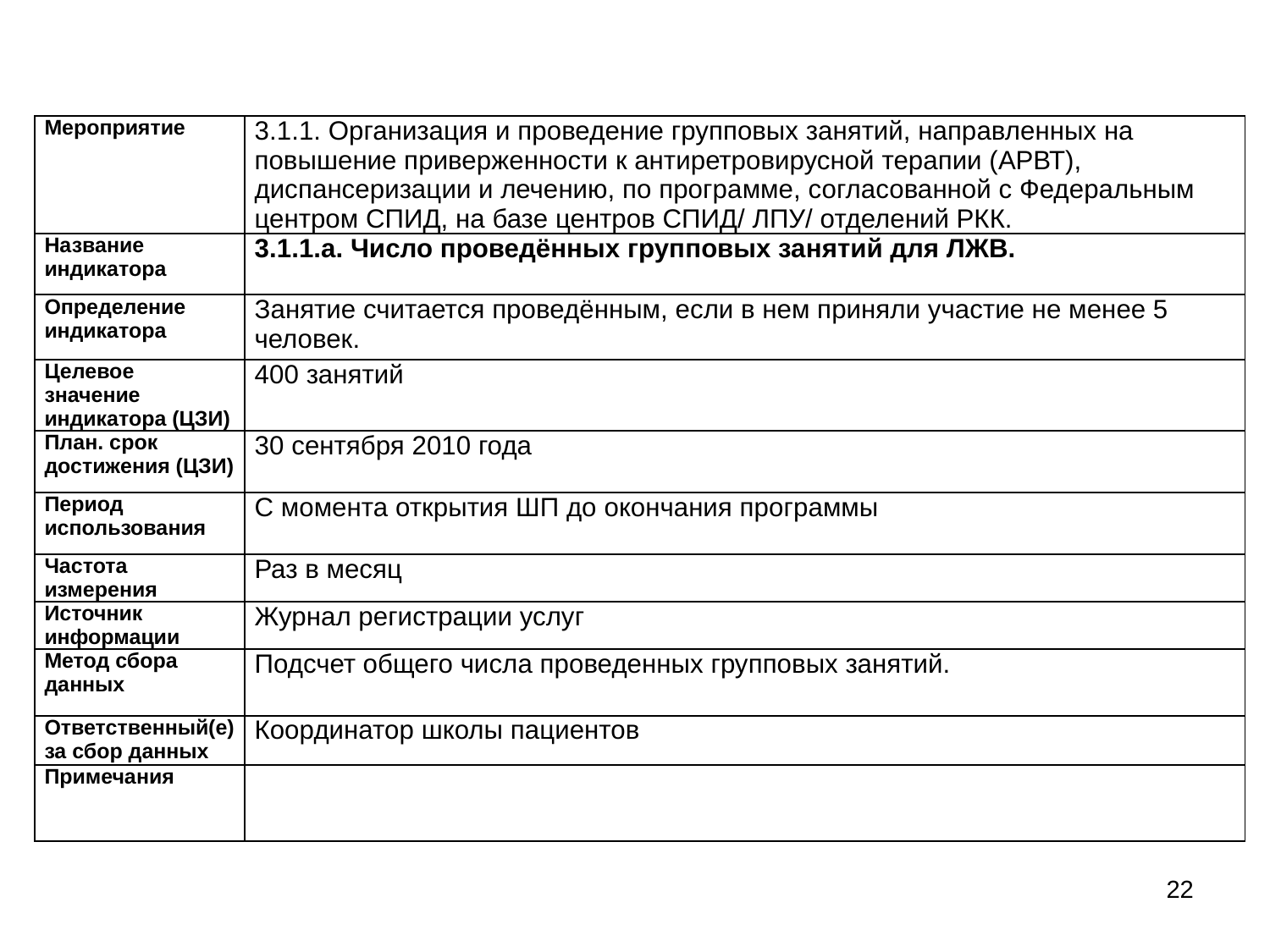

| Мероприятие | 3.1.1. Организация и проведение групповых занятий, направленных на повышение приверженности к антиретровирусной терапии (АРВТ), диспансеризации и лечению, по программе, согласованной с Федеральным центром СПИД, на базе центров СПИД/ ЛПУ/ отделений РКК. |
| --- | --- |
| Название индикатора | 3.1.1.а. Число проведённых групповых занятий для ЛЖВ. |
| Определение индикатора | Занятие считается проведённым, если в нем приняли участие не менее 5 человек. |
| Целевое значение индикатора (ЦЗИ) | 400 занятий |
| План. срок достижения (ЦЗИ) | 30 сентября 2010 года |
| Период использования | С момента открытия ШП до окончания программы |
| Частота измерения | Раз в месяц |
| Источник информации | Журнал регистрации услуг |
| Метод сбора данных | Подсчет общего числа проведенных групповых занятий. |
| Ответственный(е) за сбор данных | Координатор школы пациентов |
| Примечания |  |
22